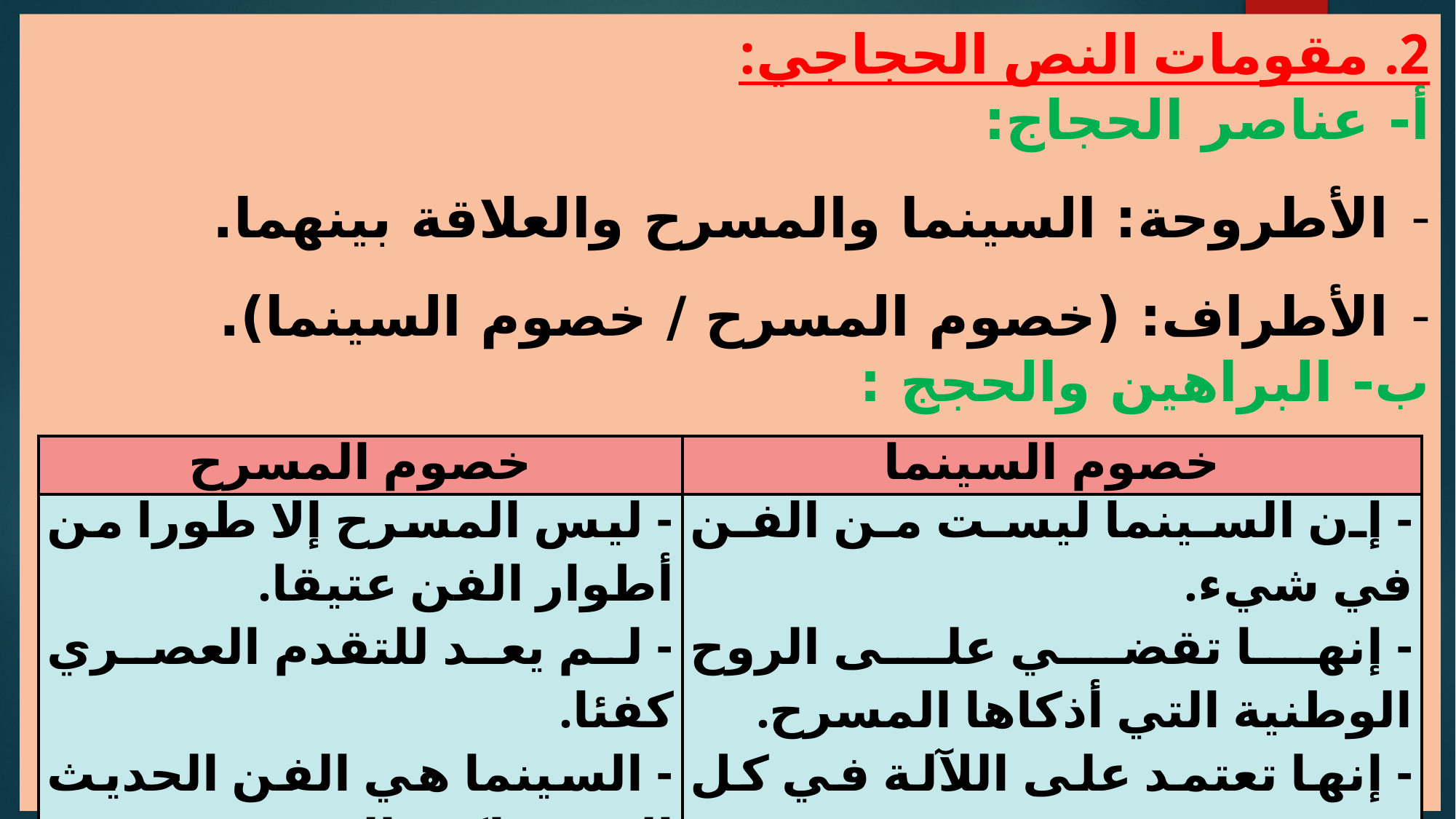

2. مقومات النص الحجاجي:
أ- عناصر الحجاج:
الأطروحة: السينما والمسرح والعلاقة بينهما.
الأطراف: (خصوم المسرح / خصوم السينما).
ب- البراهين والحجج :

| خصوم المسرح | خصوم السينما |
| --- | --- |
| - ليس المسرح إلا طورا من أطوار الفن عتيقا. - لم يعد للتقدم العصري كفئا. - السينما هي الفن الحديث الذي يواكب العصر. | - إن السينما ليست من الفن في شيء. - إنها تقضي على الروح الوطنية التي أذكاها المسرح. - إنها تعتمد على اللآلة في كل شيء. -أصالة المسرح وحفاظه على خصائصه. |